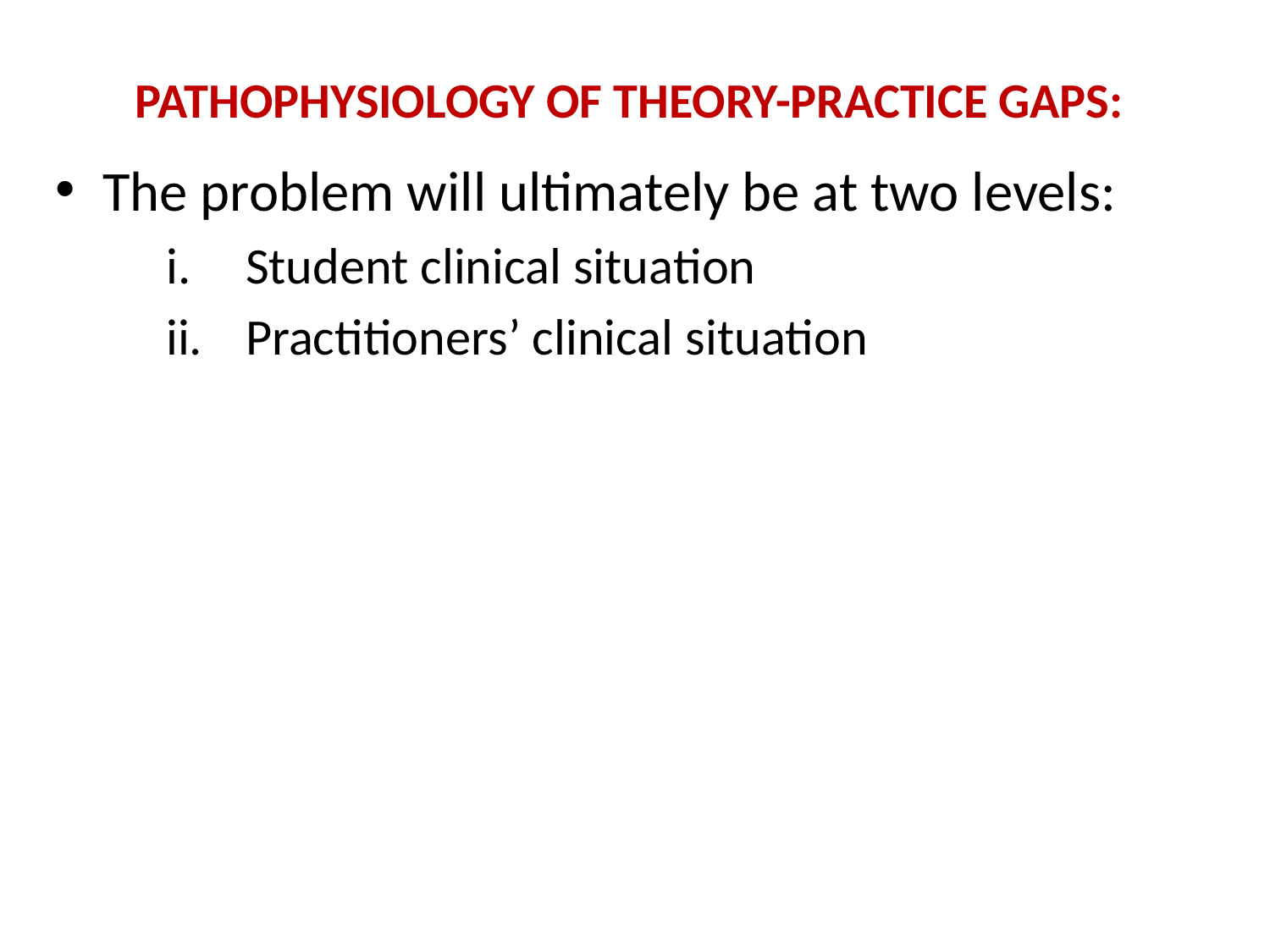

# PATHOPHYSIOLOGY OF THEORY-PRACTICE GAPS:
The problem will ultimately be at two levels:
Student clinical situation
Practitioners’ clinical situation